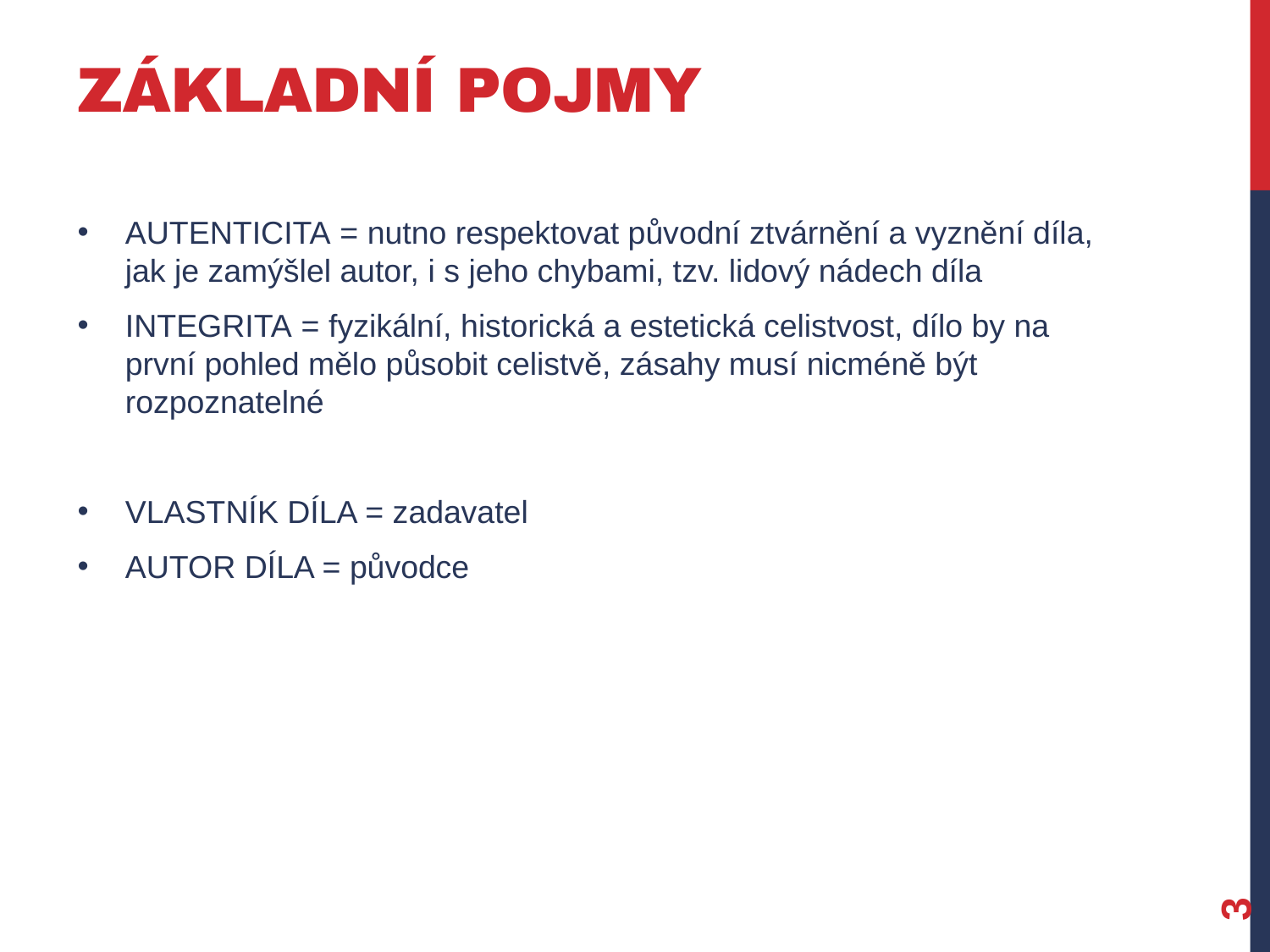

# Základní pojmy
autenticita = nutno respektovat původní ztvárnění a vyznění díla, jak je zamýšlel autor, i s jeho chybami, tzv. lidový nádech díla
integrita = fyzikální, historická a estetická celistvost, dílo by na první pohled mělo působit celistvě, zásahy musí nicméně být rozpoznatelné

vlastník díla = zadavatel
autor díla = původce
3